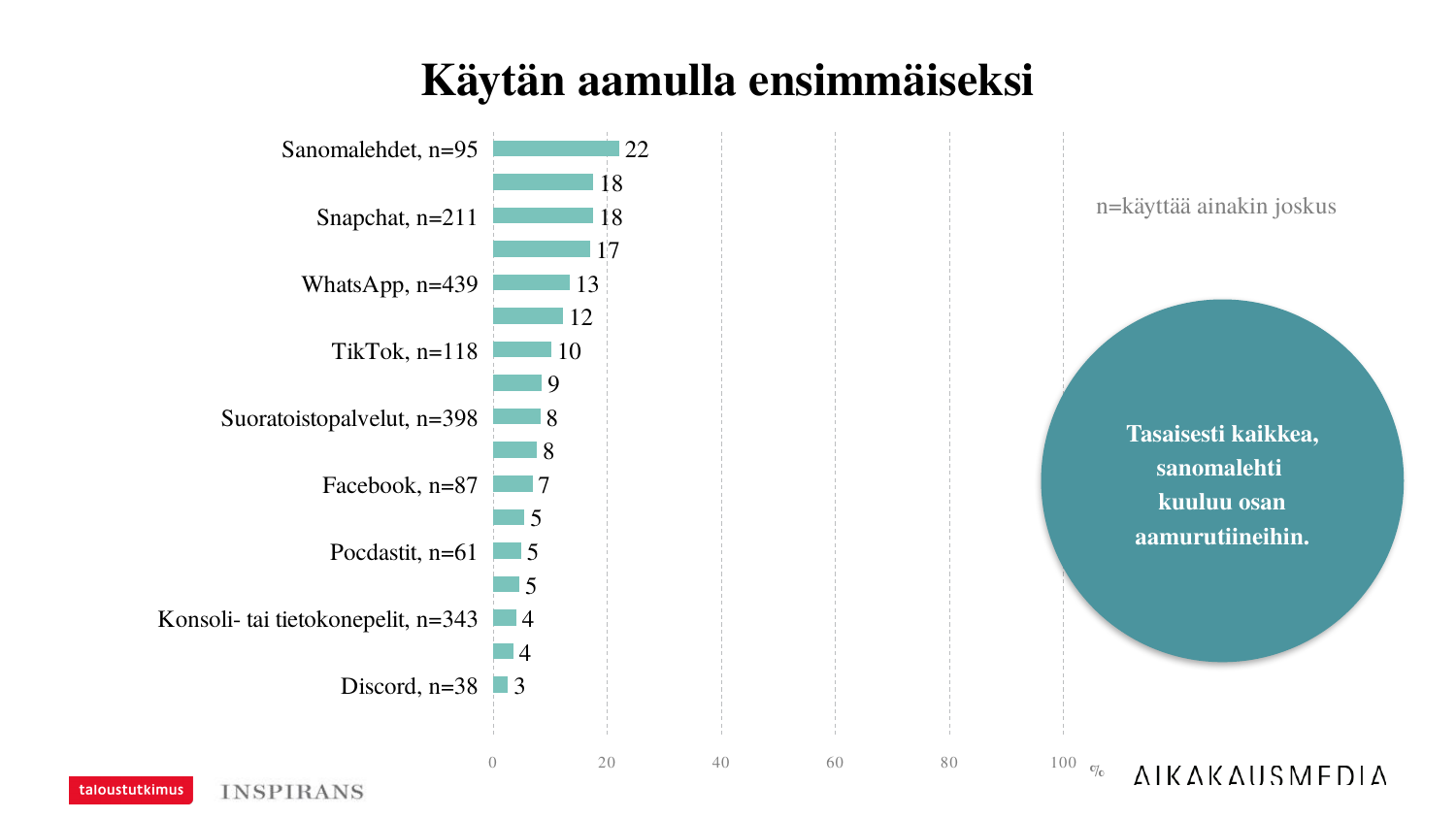

# Käytän aamulla ensimmäiseksi

### Chart

| Category |  |
|---|---|
| Sanomalehdet, n=95 | 22.10526 |
| Televisio, n=455 | 17.58241999999996 |
| Snapchat, n=211 | 17.53555 |
| Youtube, n=488 | 17.0082 |
| WhatsApp, n=439 | 13.43964 |
| Instagram, n=228 | 12.2807 |
| TikTok, n=118 | 10.16949 |
| Reddit, n=35 | 8.57143 |
| Suoratoistopalvelut, n=398 | 8.29146 |
| Mobiilipelit, n=390 | 7.692309999999996 |
| Facebook, n=87 | 6.896549999999999 |
| Aikakauslehdet, n=273 | 5.494509999999996 |
| Pocdastit, n=61 | 4.91803 |
| Kirjat, n=369 | 4.607049999999996 |
| Konsoli- tai tietokonepelit, n=343 | 4.08163 |
| Suomalaisten medioiden nettisivut, n=84 | 3.571429999999999 |
| Discord, n=38 | 2.63158 |
n=käyttää ainakin joskus
Tasaisesti kaikkea, sanomalehti
kuuluu osan aamurutiineihin.